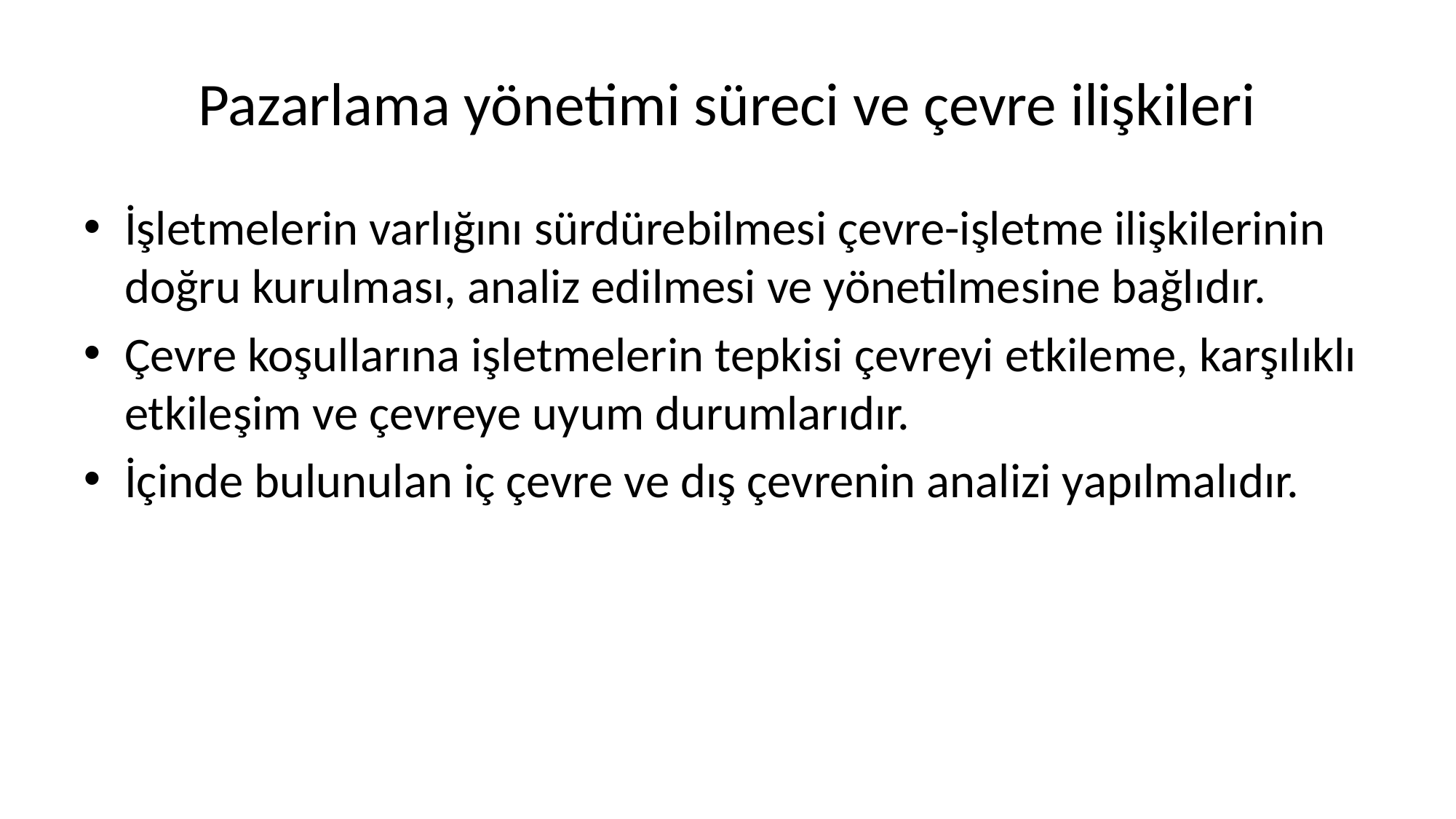

# Pazarlama yönetimi süreci ve çevre ilişkileri
İşletmelerin varlığını sürdürebilmesi çevre-işletme ilişkilerinin doğru kurulması, analiz edilmesi ve yönetilmesine bağlıdır.
Çevre koşullarına işletmelerin tepkisi çevreyi etkileme, karşılıklı etkileşim ve çevreye uyum durumlarıdır.
İçinde bulunulan iç çevre ve dış çevrenin analizi yapılmalıdır.